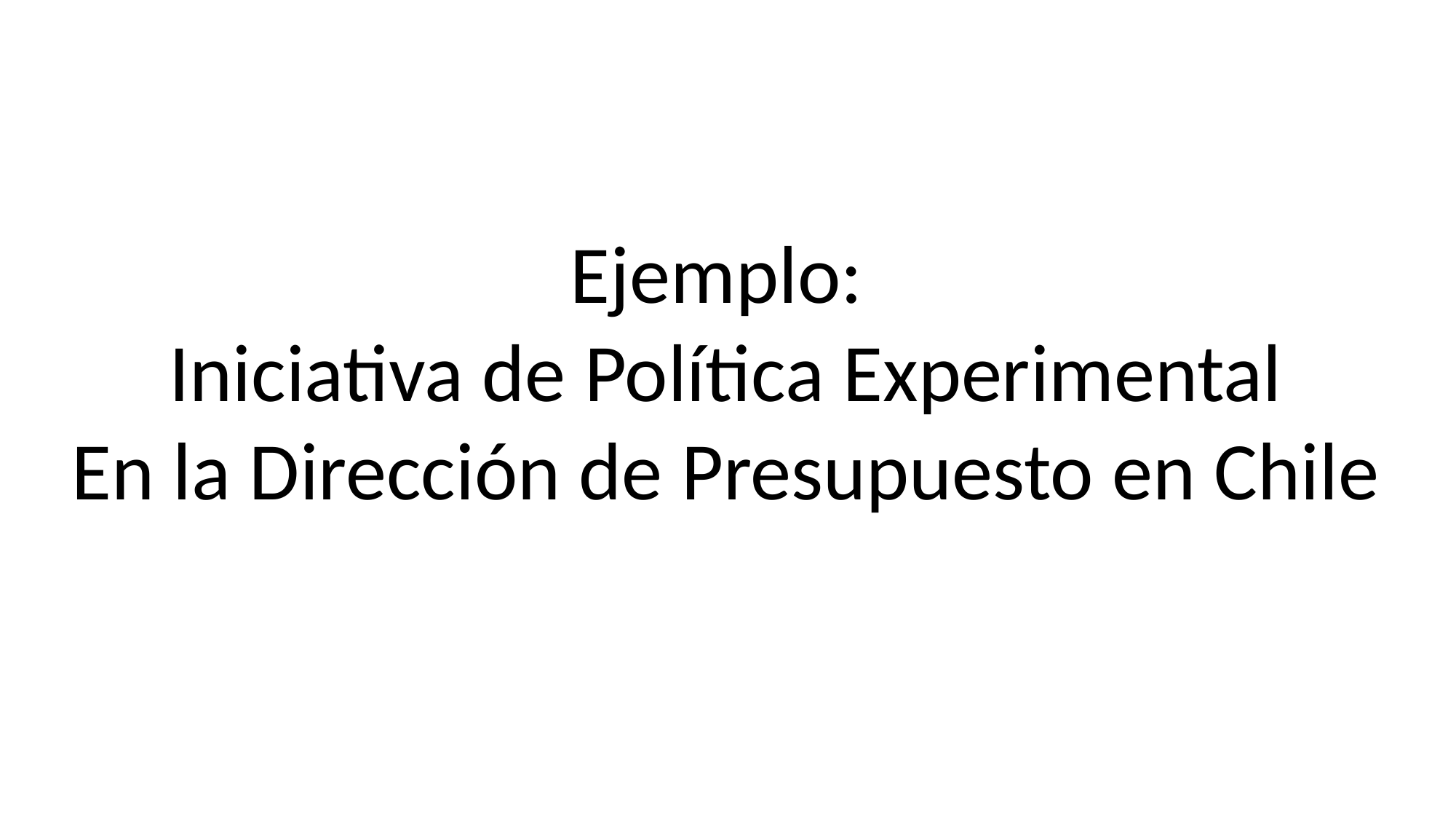

Ejemplo:
Iniciativa de Política Experimental
En la Dirección de Presupuesto en Chile